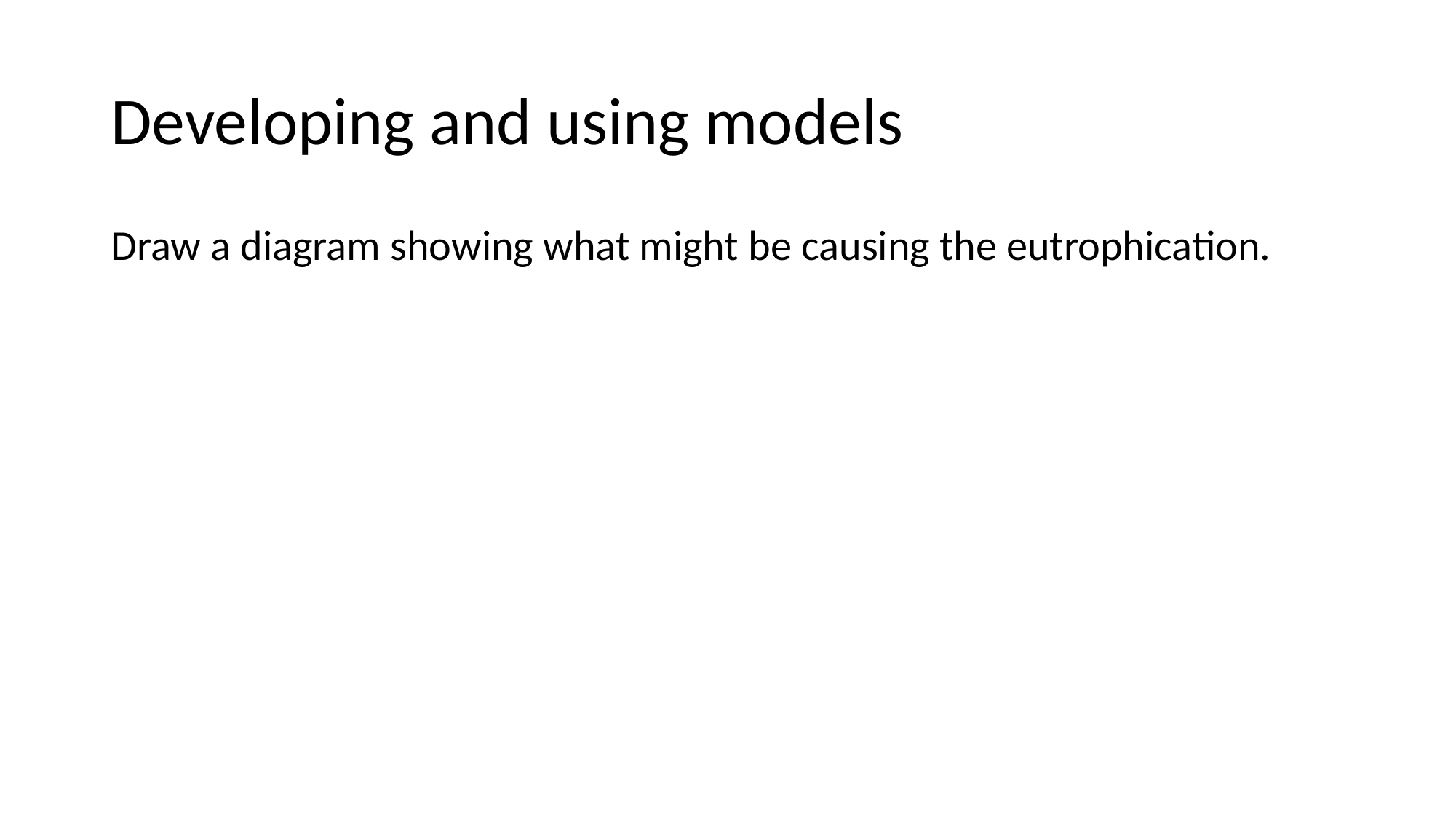

# Developing and using models
Draw a diagram showing what might be causing the eutrophication.